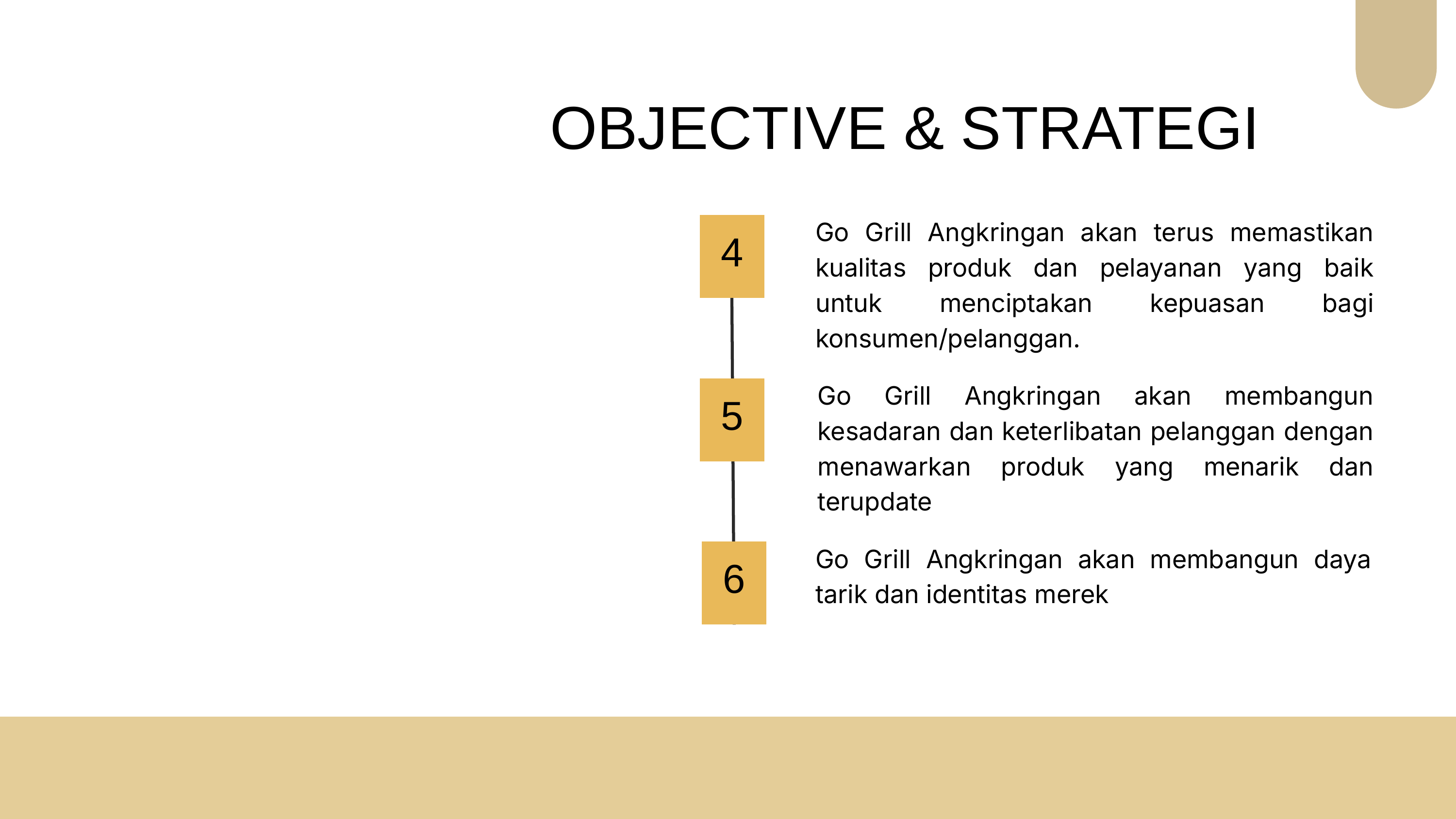

OBJECTIVE & STRATEGI
Go Grill Angkringan akan terus memastikan kualitas produk dan pelayanan yang baik untuk menciptakan kepuasan bagi konsumen/pelanggan.

4

Go Grill Angkringan akan membangun kesadaran dan keterlibatan pelanggan dengan menawarkan produk yang menarik dan terupdate

5
Go Grill Angkringan akan membangun daya tarik dan identitas merek

6